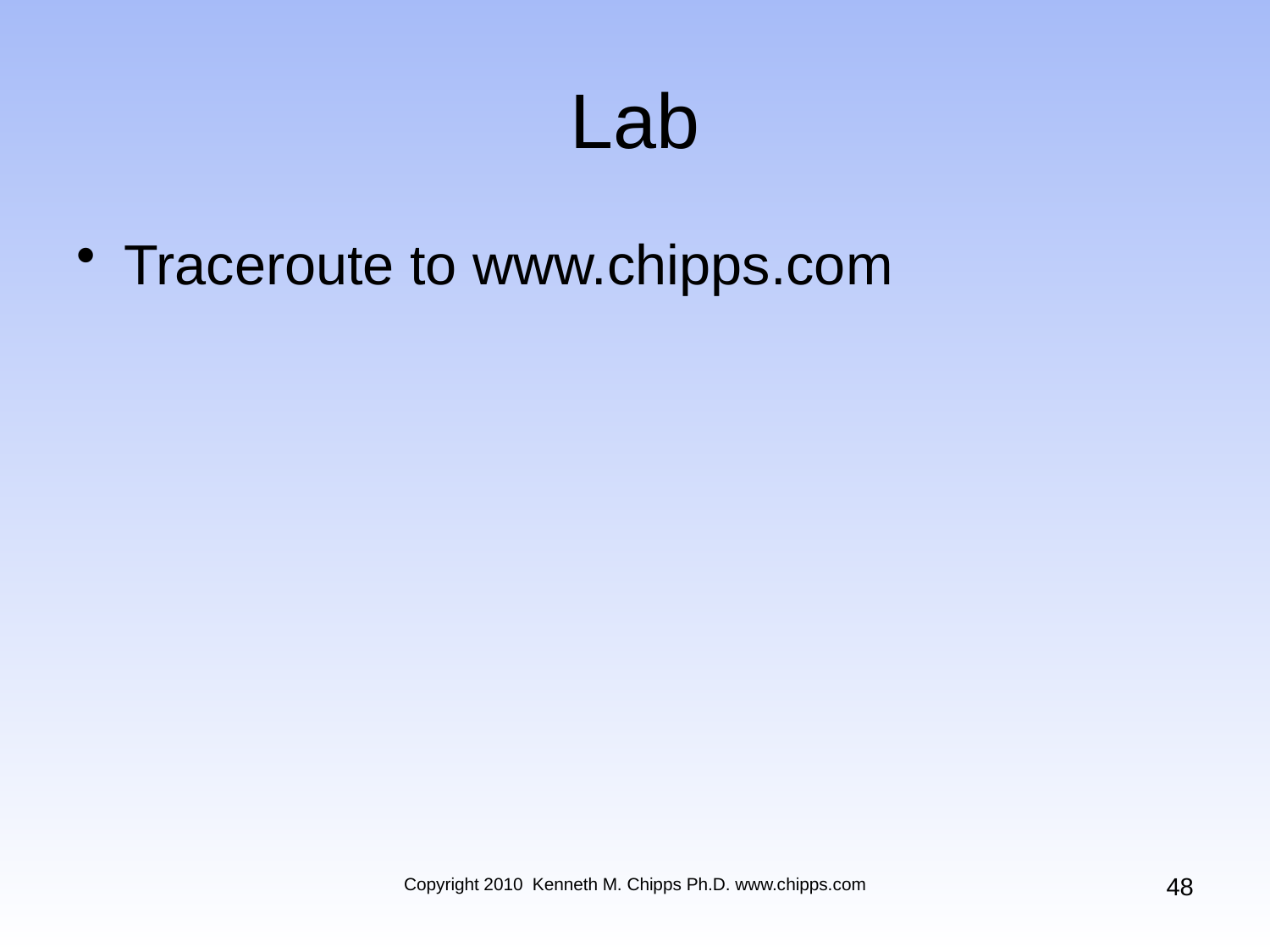

Traceroute to www.chipps.com
# Lab
48
Copyright 2010  Kenneth M. Chipps Ph.D. www.chipps.com